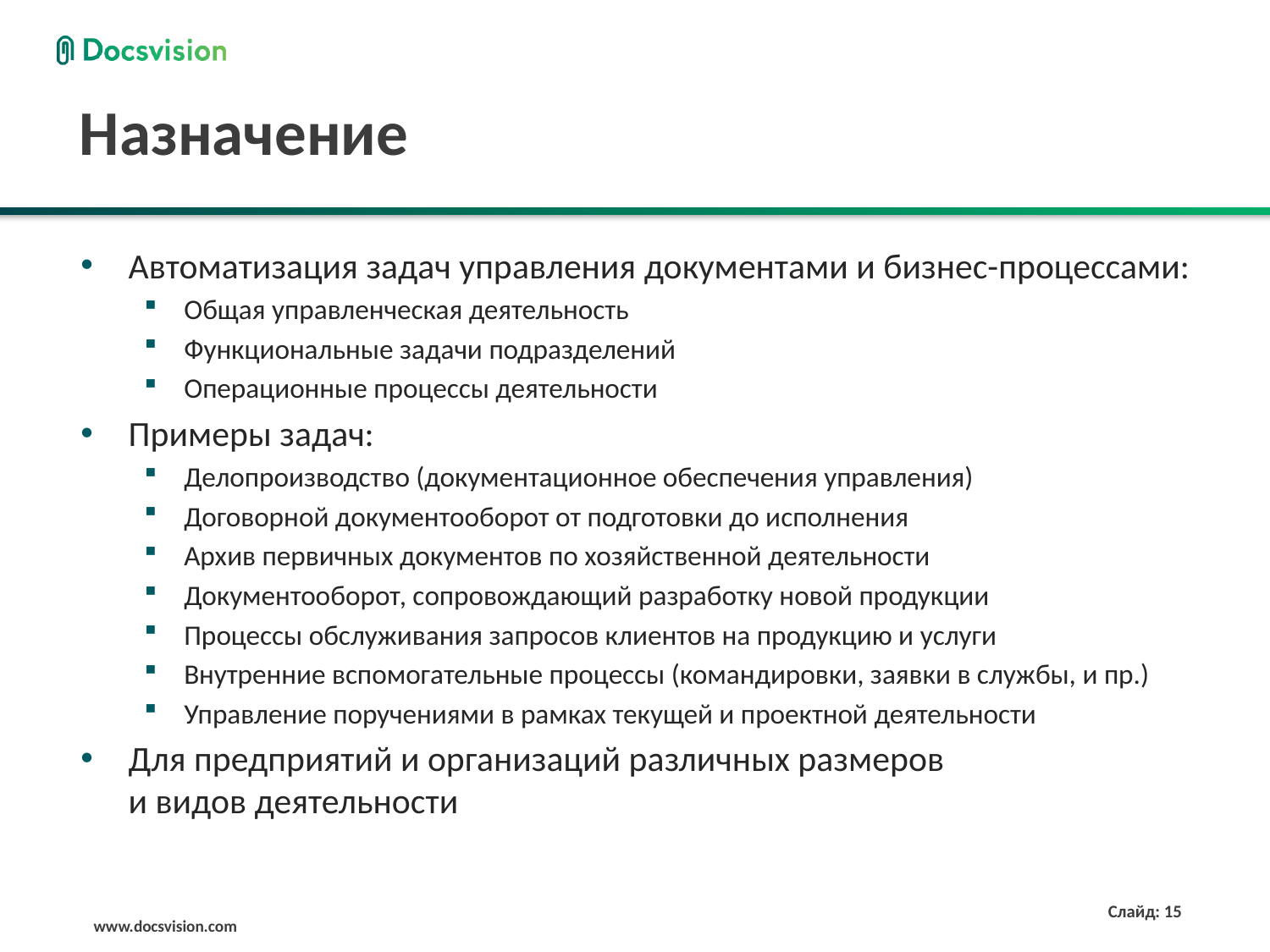

# Назначение
Автоматизация задач управления документами и бизнес-процессами:
Общая управленческая деятельность
Функциональные задачи подразделений
Операционные процессы деятельности
Примеры задач:
Делопроизводство (документационное обеспечения управления)
Договорной документооборот от подготовки до исполнения
Архив первичных документов по хозяйственной деятельности
Документооборот, сопровождающий разработку новой продукции
Процессы обслуживания запросов клиентов на продукцию и услуги
Внутренние вспомогательные процессы (командировки, заявки в службы, и пр.)
Управление поручениями в рамках текущей и проектной деятельности
Для предприятий и организаций различных размеров
и видов деятельности